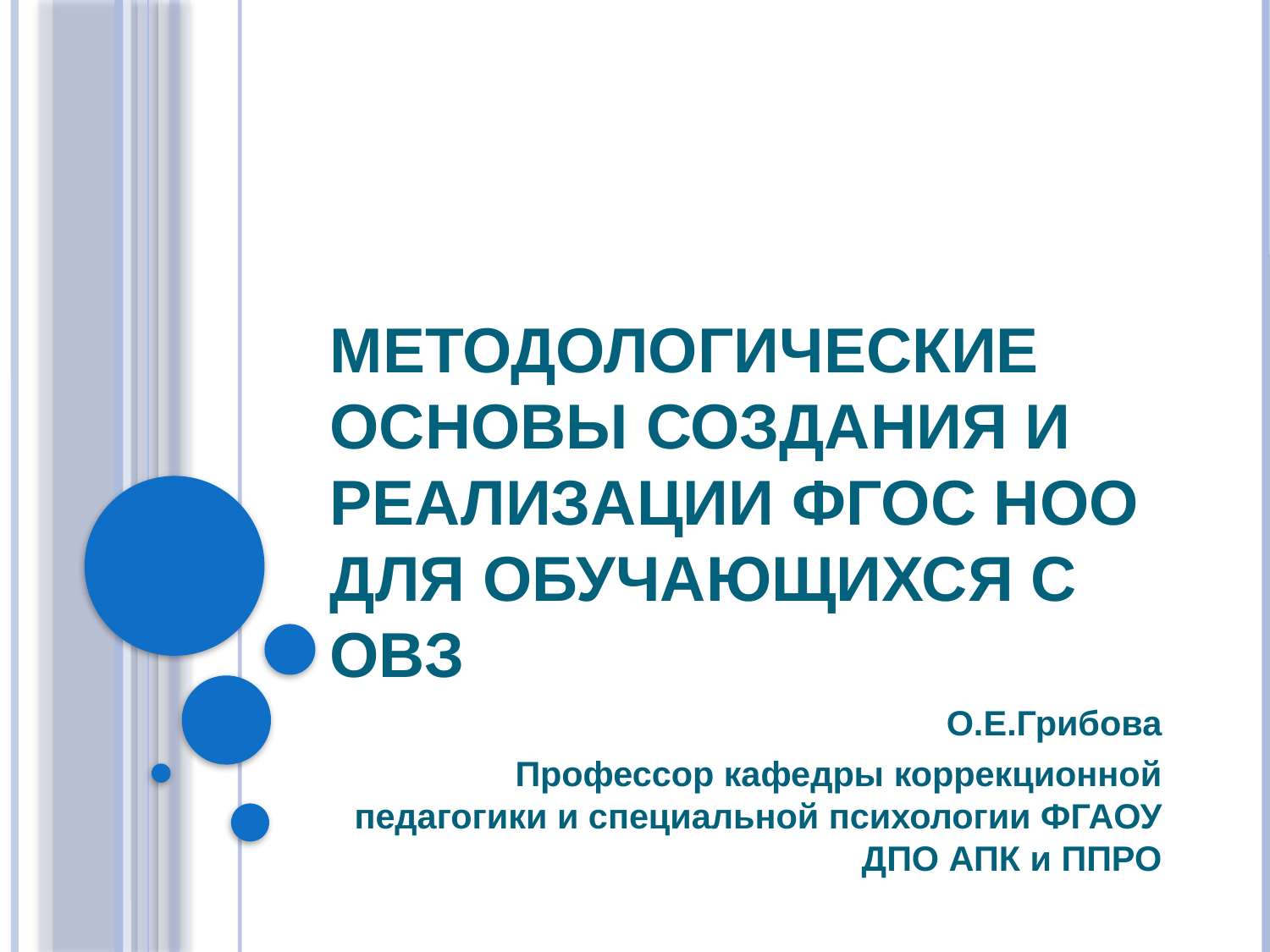

# Методологические основы создания и реализации ФГОС НОО для обучающихся с ОВЗ
О.Е.Грибова
Профессор кафедры коррекционной педагогики и специальной психологии ФГАОУ ДПО АПК и ППРО